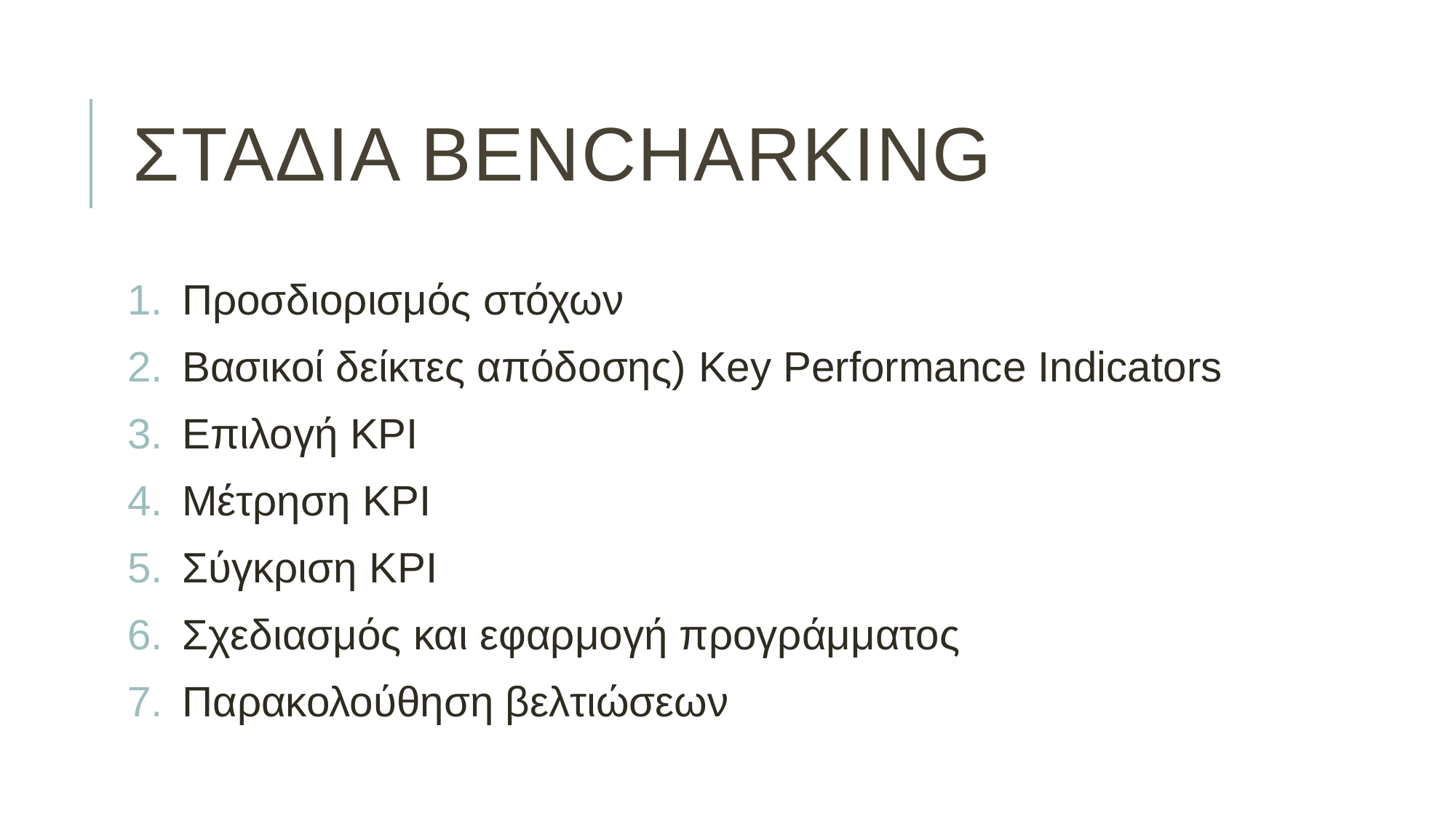

# ΣΤΑΔΙΑ BENCHARKING
Προσδιορισμός στόχων
Βασικοί δείκτες απόδοσης) Key Performance Indicators
Επιλογή KPI
Μέτρηση KPI
Σύγκριση KPI
Σχεδιασμός και εφαρμογή προγράμματος
Παρακολούθηση βελτιώσεων